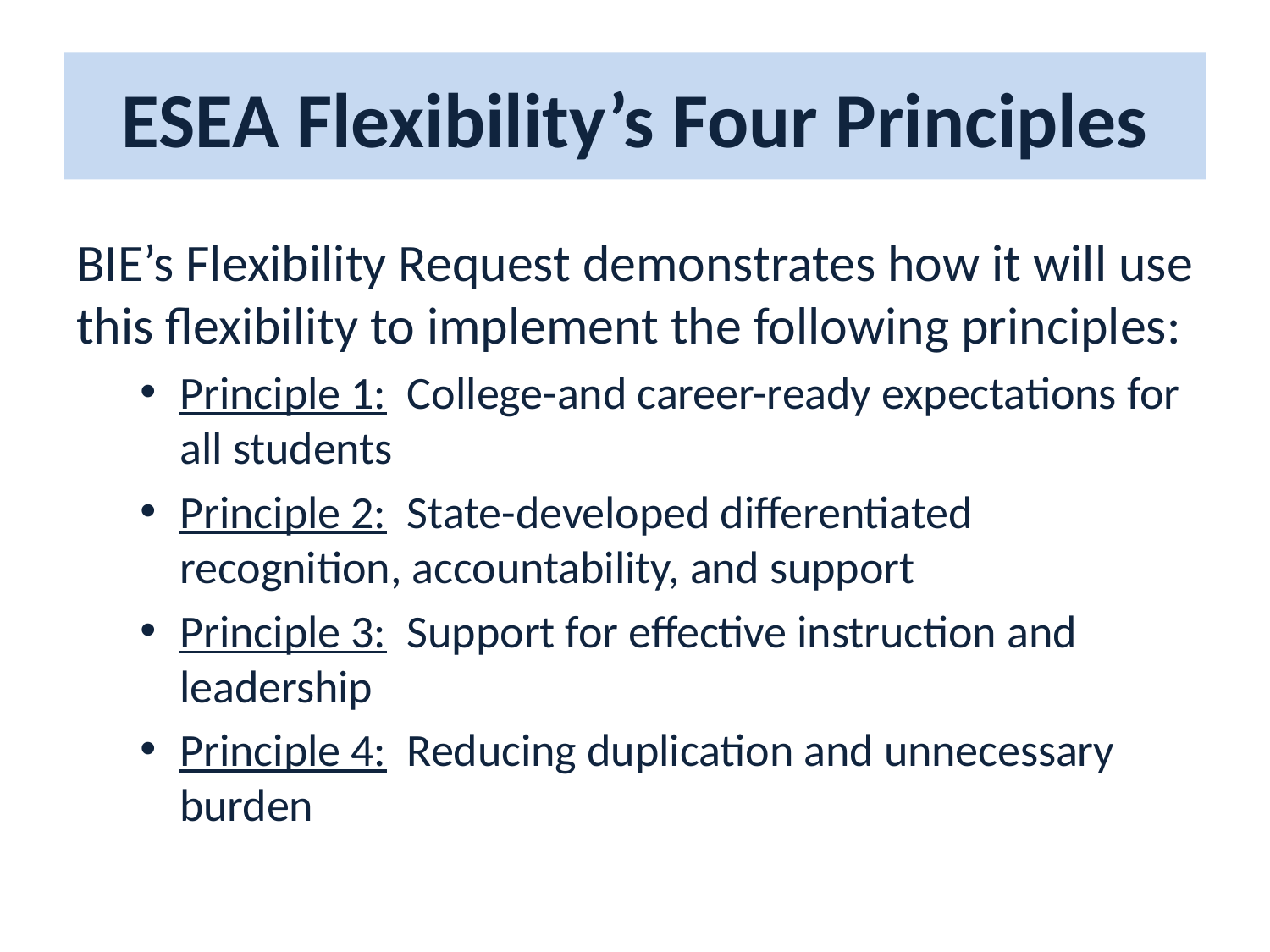

# ESEA Flexibility’s Four Principles
BIE’s Flexibility Request demonstrates how it will use this flexibility to implement the following principles:
Principle 1:  College-and career-ready expectations for all students
Principle 2:  State-developed differentiated recognition, accountability, and support
Principle 3:  Support for effective instruction and leadership
Principle 4:  Reducing duplication and unnecessary burden